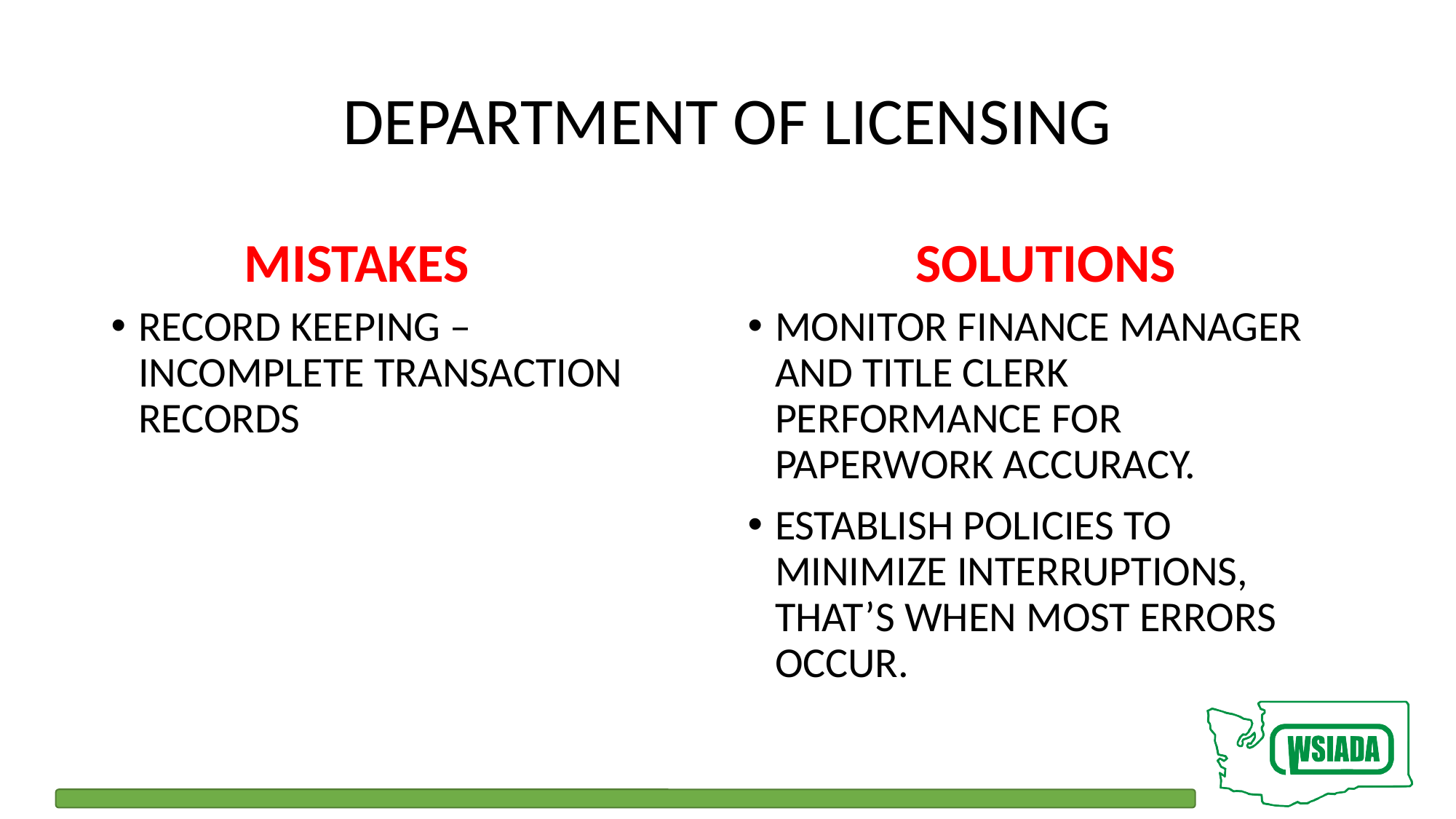

# Department of Licensing
Mistakes
Solutions
Record Keeping – Incomplete Transaction Records

Monitor Finance Manager and Title Clerk performance for paperwork accuracy.
Establish policies to minimize interruptions, that’s when most errors occur.